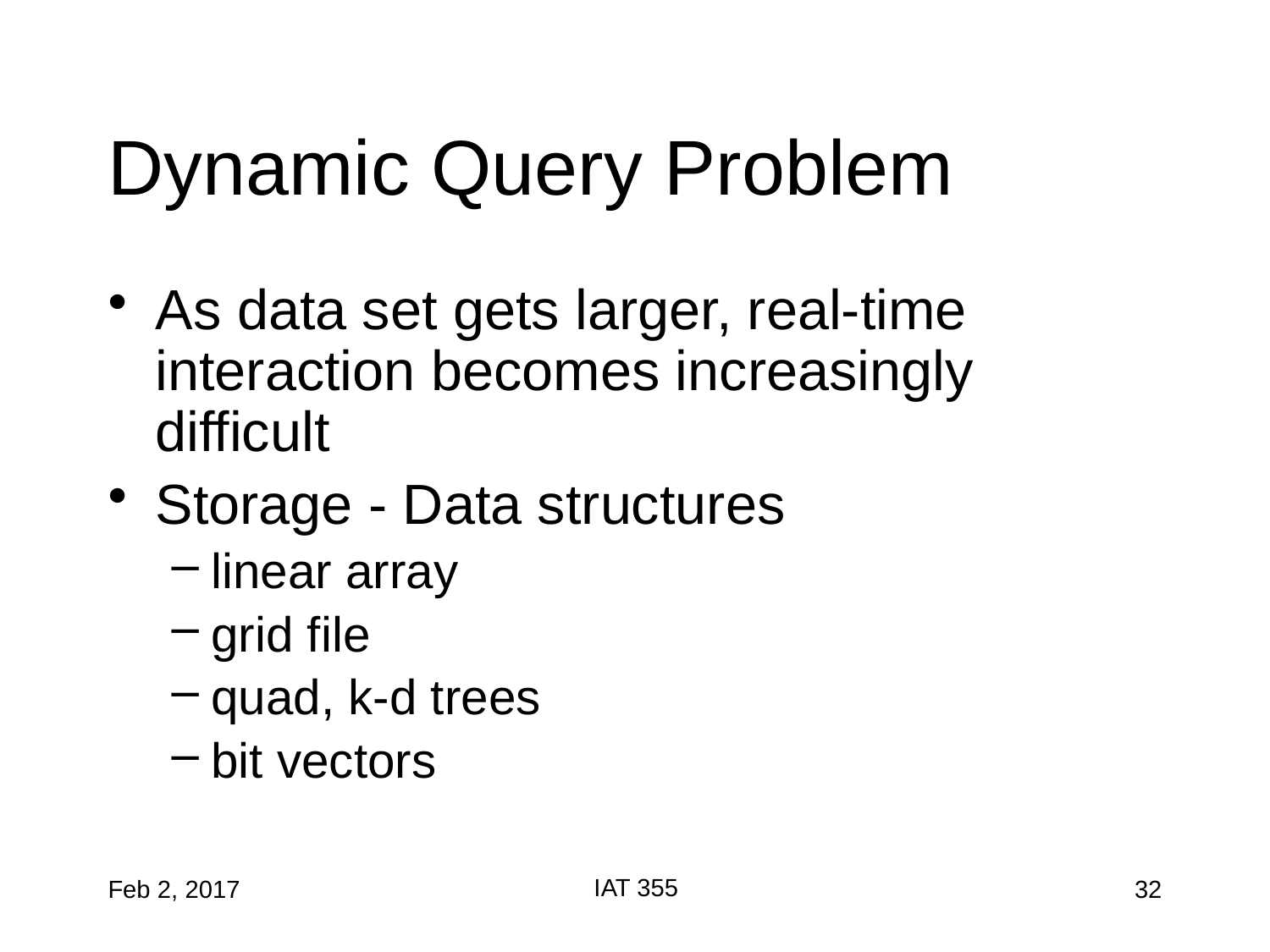

# Dynamic Query Problem
As data set gets larger, real-time interaction becomes increasingly difficult
Storage - Data structures
linear array
grid file
quad, k-d trees
bit vectors
IAT 355
Feb 2, 2017
32